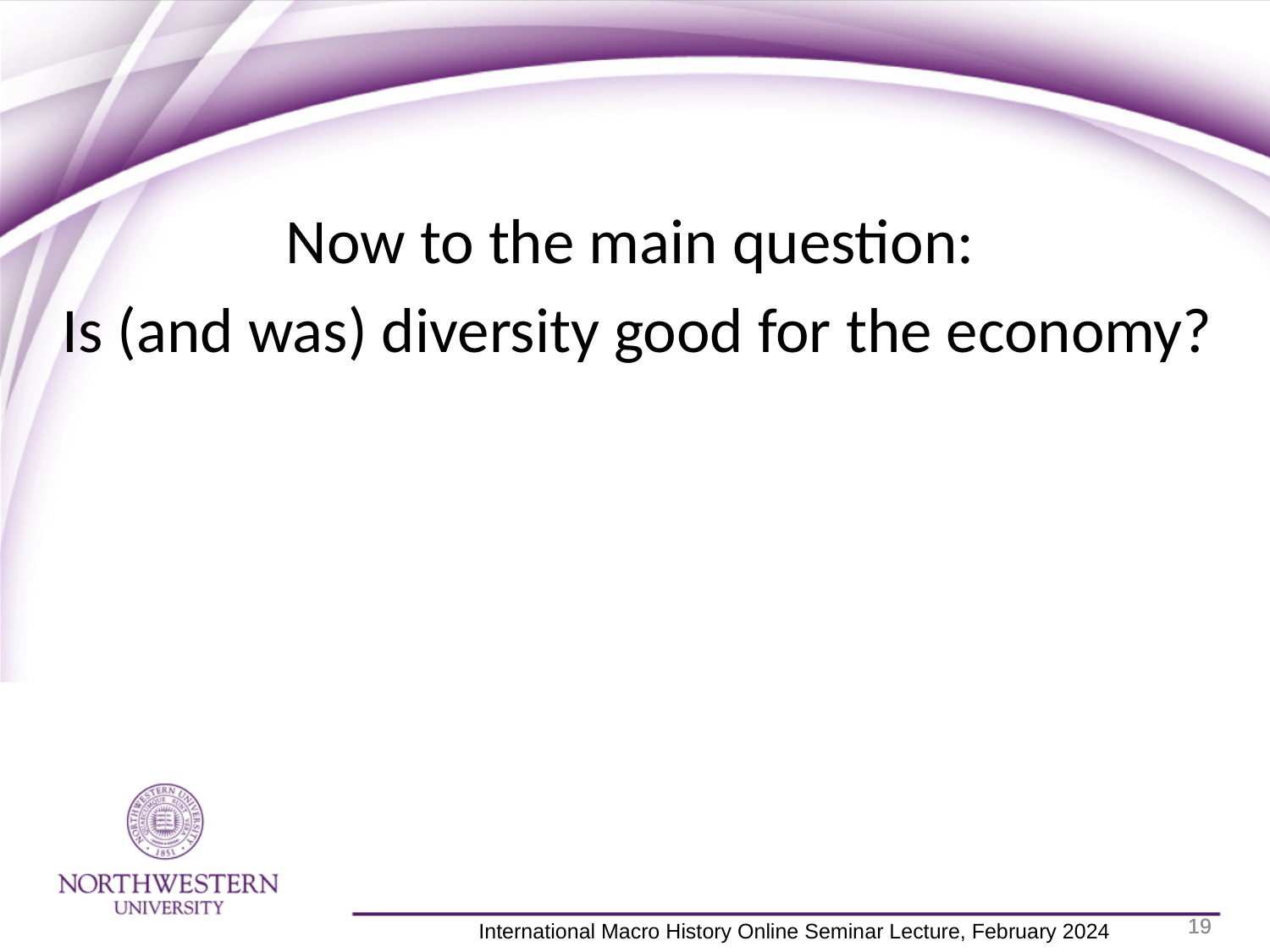

Now to the main question:
 Is (and was) diversity good for the economy?
19
19
 International Macro History Online Seminar Lecture, February 2024